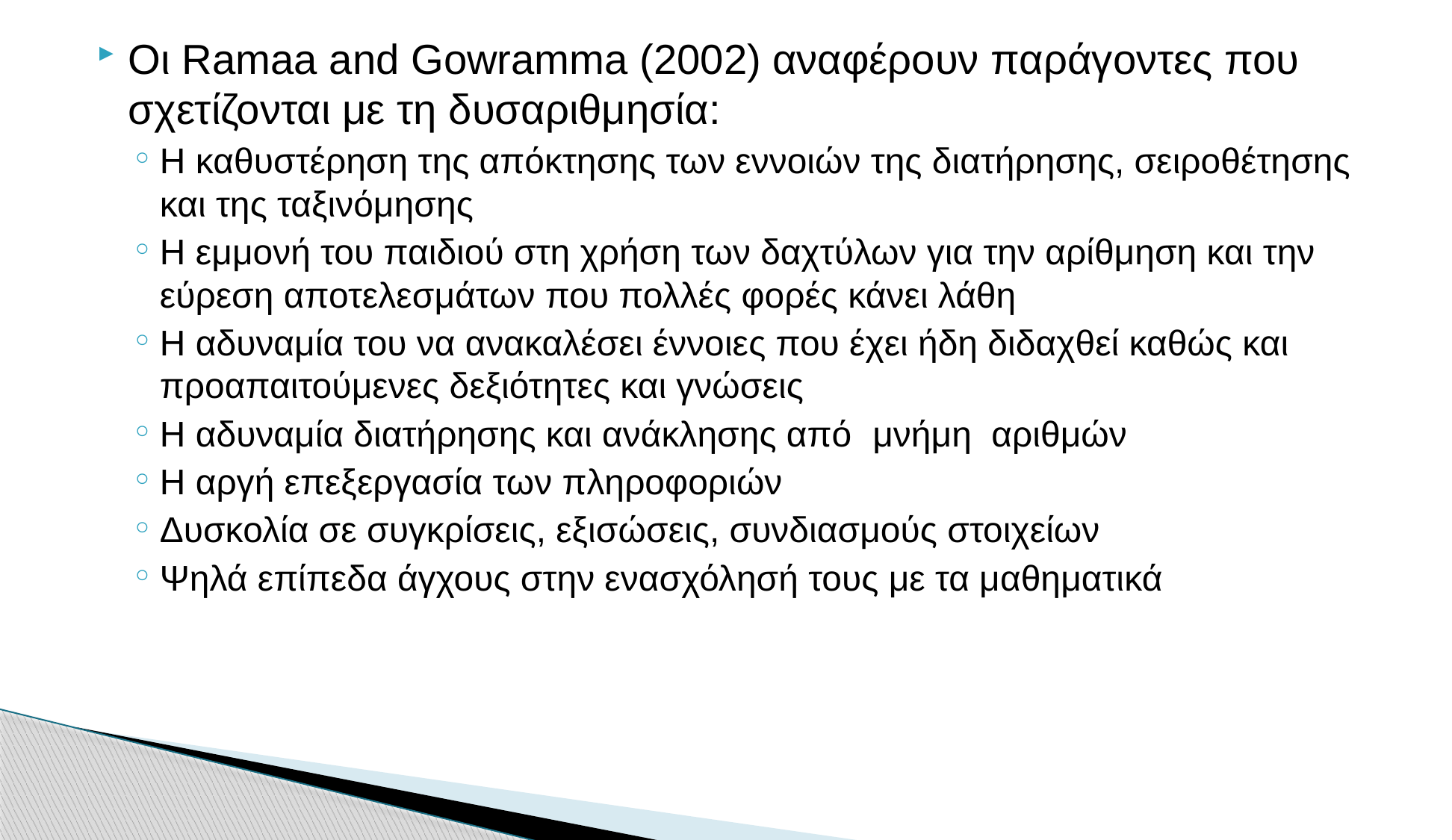

Οι Ramaa and Gowramma (2002) αναφέρουν παράγοντες που σχετίζονται με τη δυσαριθμησία:
Η καθυστέρηση της απόκτησης των εννοιών της διατήρησης, σειροθέτησης και της ταξινόμησης
Η εμμονή του παιδιού στη χρήση των δαχτύλων για την αρίθμηση και την εύρεση αποτελεσμάτων που πολλές φορές κάνει λάθη
Η αδυναμία του να ανακαλέσει έννοιες που έχει ήδη διδαχθεί καθώς και προαπαιτούμενες δεξιότητες και γνώσεις
Η αδυναμία διατήρησης και ανάκλησης από  μνήμη  αριθμών
Η αργή επεξεργασία των πληροφοριών
Δυσκολία σε συγκρίσεις, εξισώσεις, συνδιασμούς στοιχείων
Ψηλά επίπεδα άγχους στην ενασχόλησή τους με τα μαθηματικά